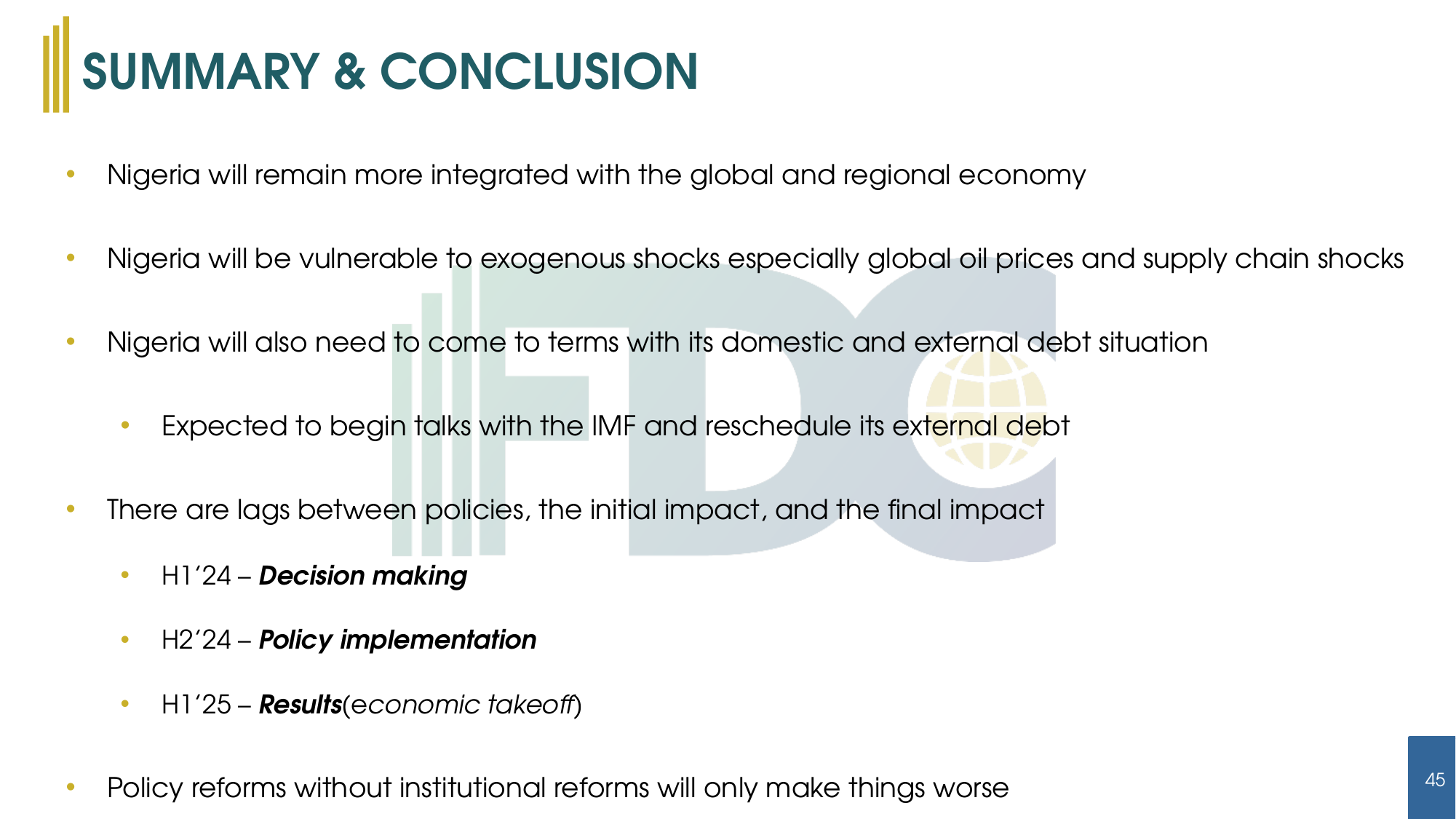

# SUMMARY & CONCLUSION
Nigeria will remain more integrated with the global and regional economy
Nigeria will be vulnerable to exogenous shocks especially global oil prices and supply chain shocks
Nigeria will also need to come to terms with its domestic and external debt situation
Expected to begin talks with the IMF and reschedule its external debt
There are lags between policies, the initial impact, and the final impact
H1’24 – Decision making
H2’24 – Policy implementation
H1’25 – Results(economic takeoff)
Policy reforms without institutional reforms will only make things worse